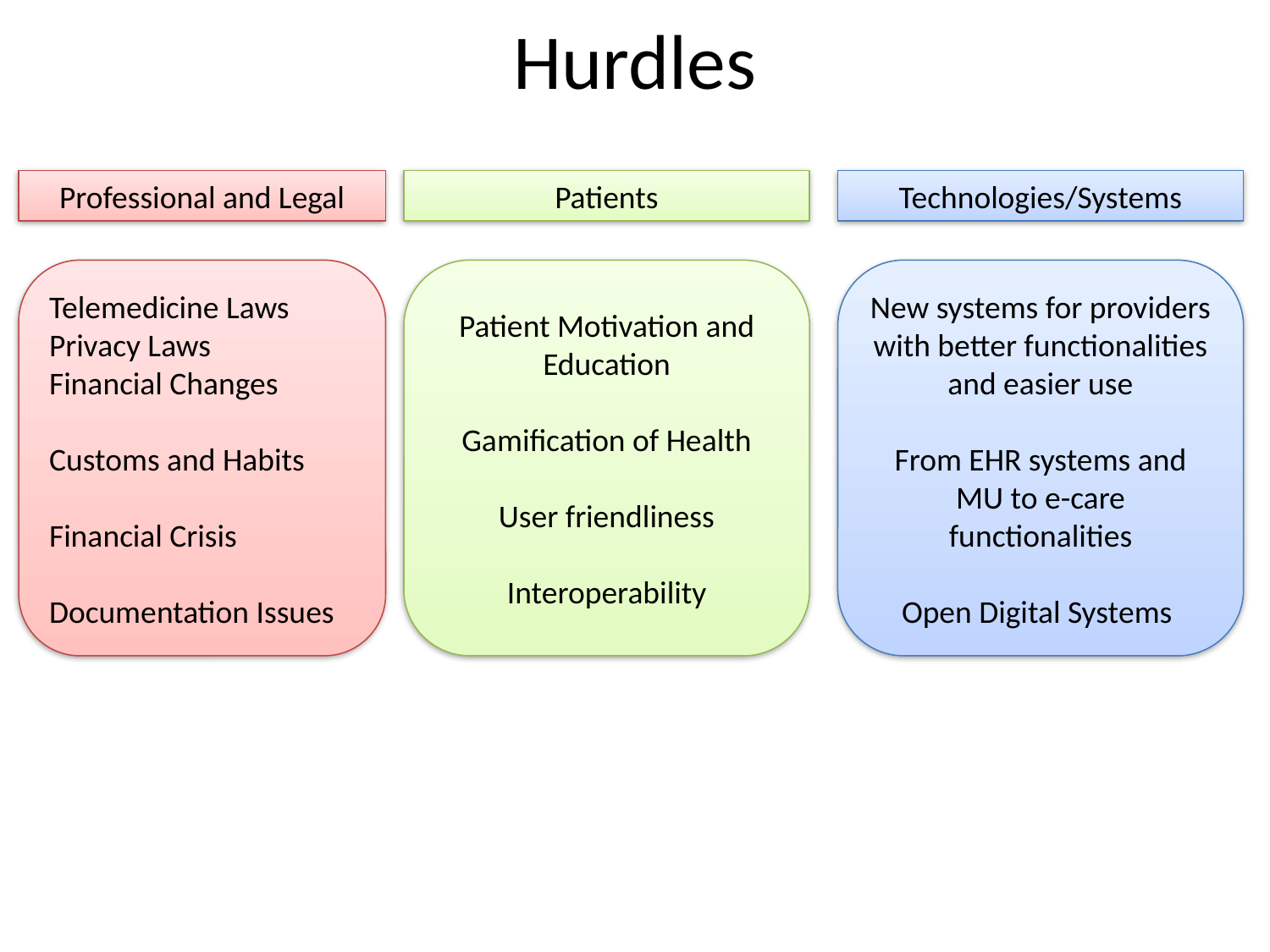

# Hurdles
Professional and Legal
Telemedicine Laws
Privacy Laws
Financial Changes

Customs and Habits

Financial Crisis

Documentation Issues
Patients
Technologies/Systems
Patient Motivation and Education

Gamification of Health

User friendliness

Interoperability
New systems for providers with better functionalities and easier use

From EHR systems and MU to e-care functionalities

Open Digital Systems